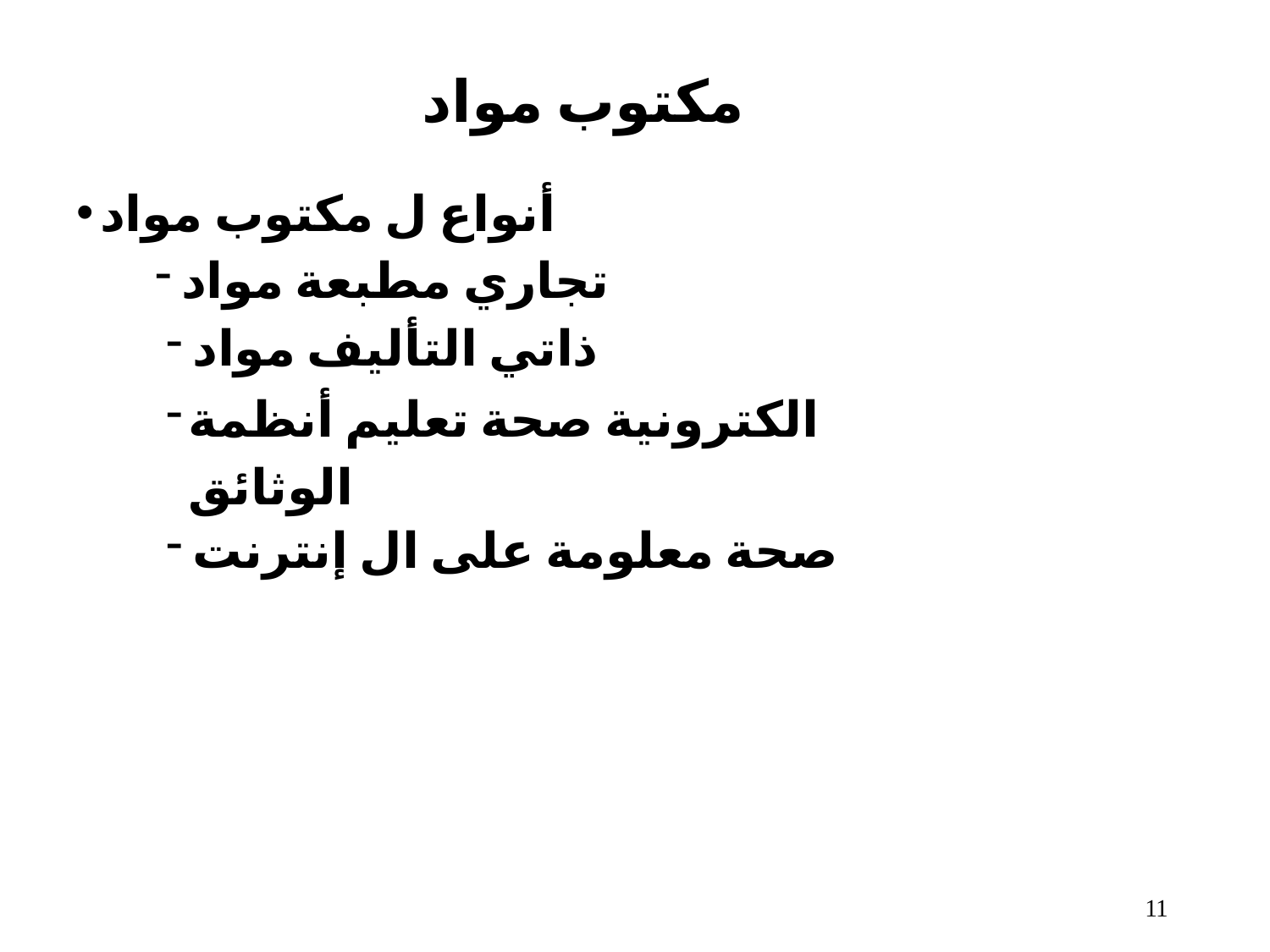

# مكتوب مواد
أنواع ل مكتوب مواد
تجاري مطبعة مواد
ذاتي التأليف مواد
الكترونية صحة تعليم أنظمة الوثائق
صحة معلومة على ال إنترنت
11